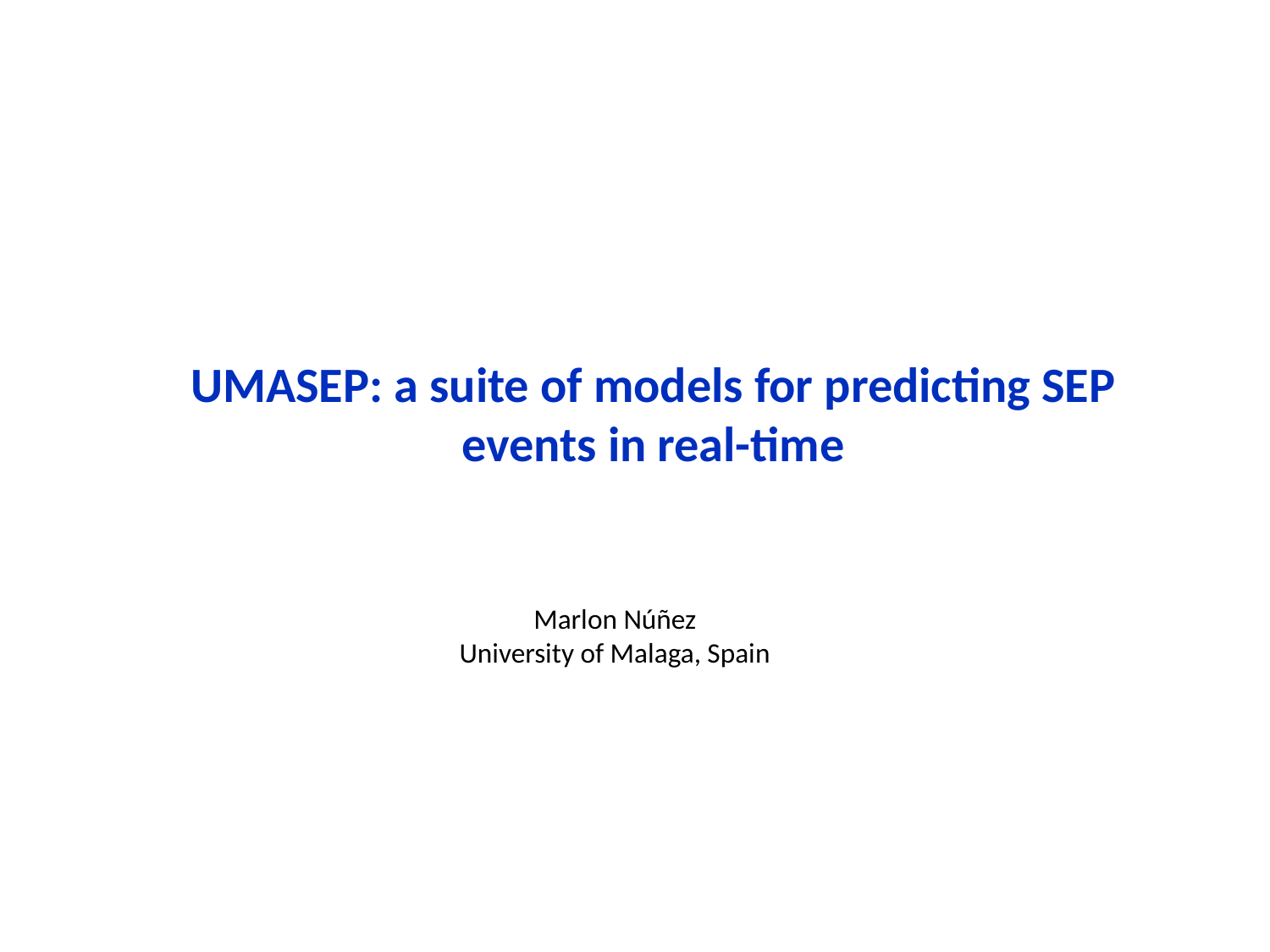

UMASEP: a suite of models for predicting SEP events in real-time
Marlon Núñez
University of Malaga, Spain